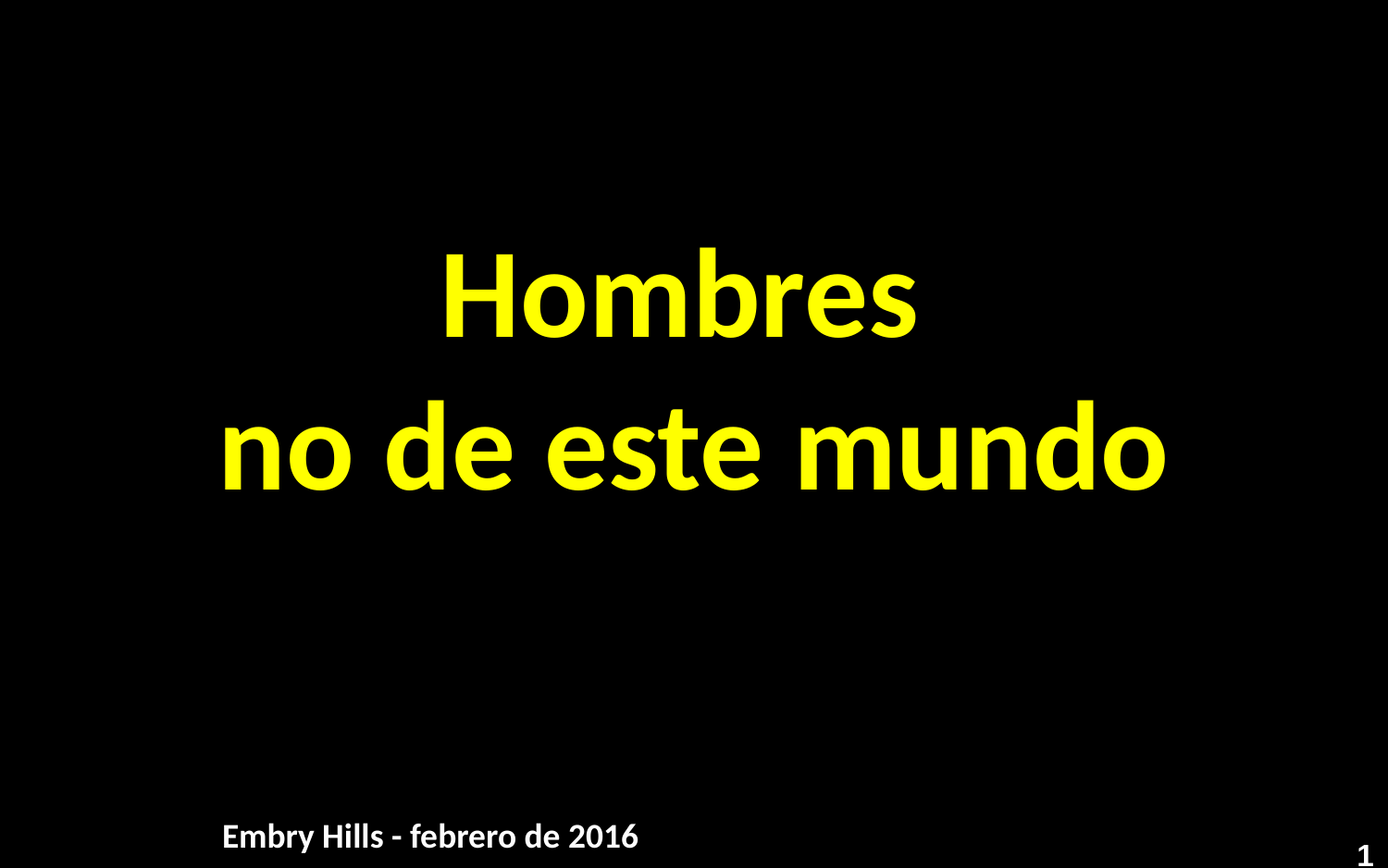

# Hombres no de este mundo
Embry Hills - febrero de 2016
1